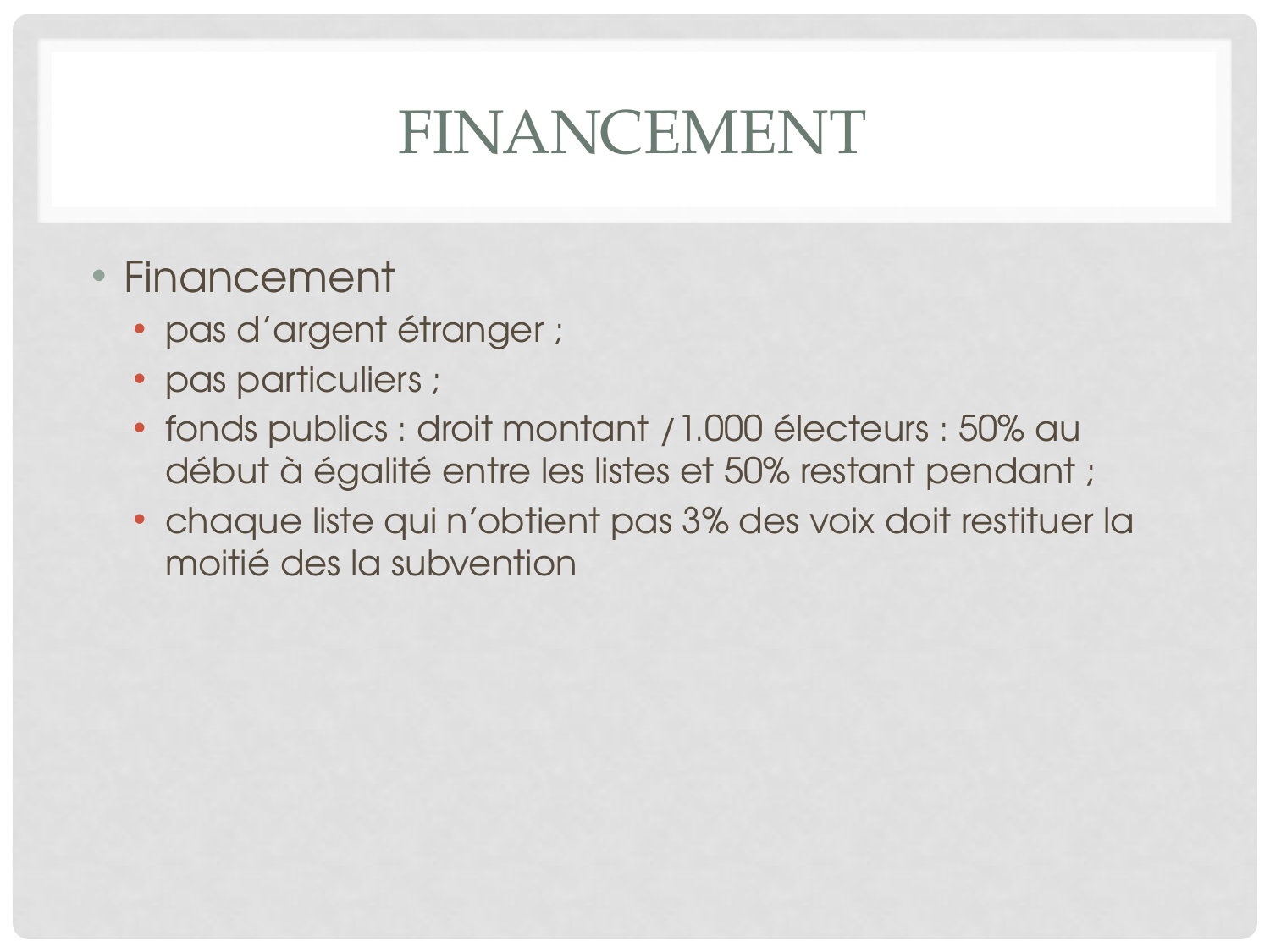

# Financement
Financement
pas d’argent étranger ;
pas particuliers ;
fonds publics : droit montant /1.000 électeurs : 50% au début à égalité entre les listes et 50% restant pendant ;
chaque liste qui n’obtient pas 3% des voix doit restituer la moitié des la subvention